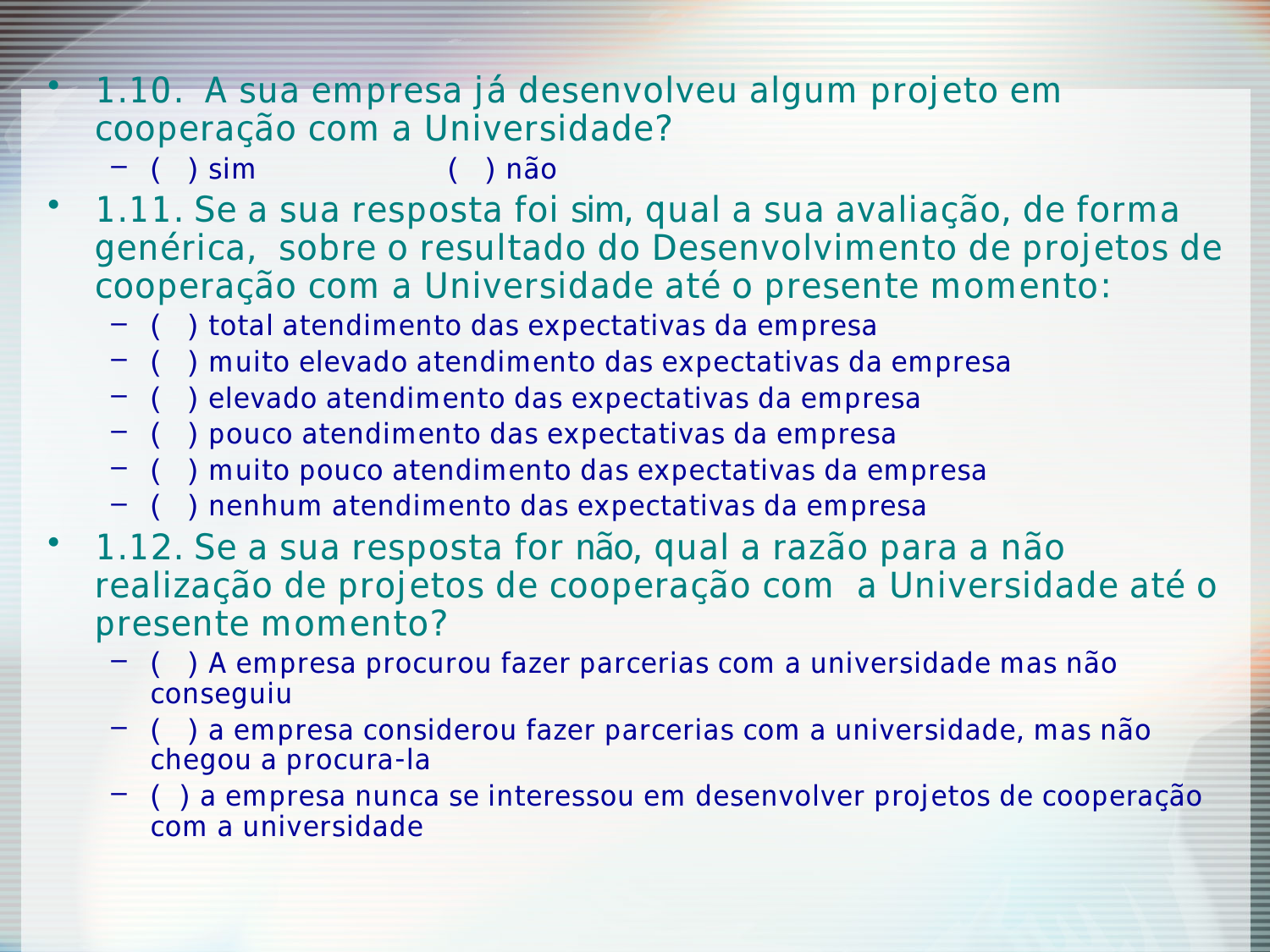

1.10.  A sua empresa já desenvolveu algum projeto em cooperação com a Universidade?
(   ) sim                       (   ) não
1.11. Se a sua resposta foi sim, qual a sua avaliação, de forma genérica,  sobre o resultado do Desenvolvimento de projetos de cooperação com a Universidade até o presente momento:
(   ) total atendimento das expectativas da empresa
(   ) muito elevado atendimento das expectativas da empresa
(   ) elevado atendimento das expectativas da empresa
(   ) pouco atendimento das expectativas da empresa
(   ) muito pouco atendimento das expectativas da empresa
(   ) nenhum atendimento das expectativas da empresa
1.12. Se a sua resposta for não, qual a razão para a não realização de projetos de cooperação com  a Universidade até o presente momento?
(   ) A empresa procurou fazer parcerias com a universidade mas não conseguiu
(   ) a empresa considerou fazer parcerias com a universidade, mas não chegou a procura-la
(  ) a empresa nunca se interessou em desenvolver projetos de cooperação com a universidade